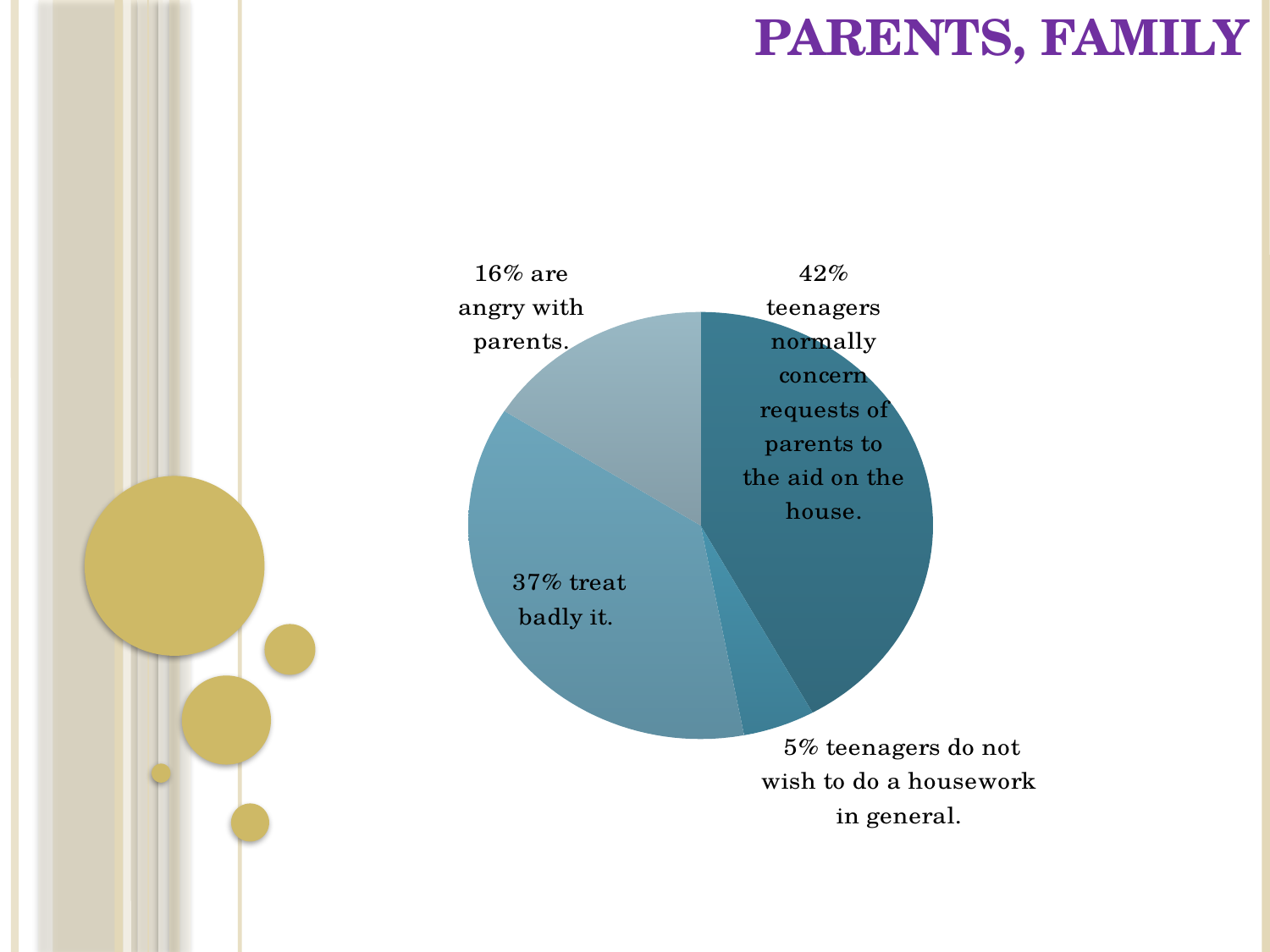

Parents, family

### Chart

| Category |  |
|---|---|
| Нормально относятся к просьбам родителей на помощь по дому. | 0.42000000000000015 |
| Не хотят делать работу по дому вообще. | 0.05000000000000002 |
| Относятся плохо к этому. | 0.37000000000000016 |
| Злятся на родителей. | 0.16000000000000006 |